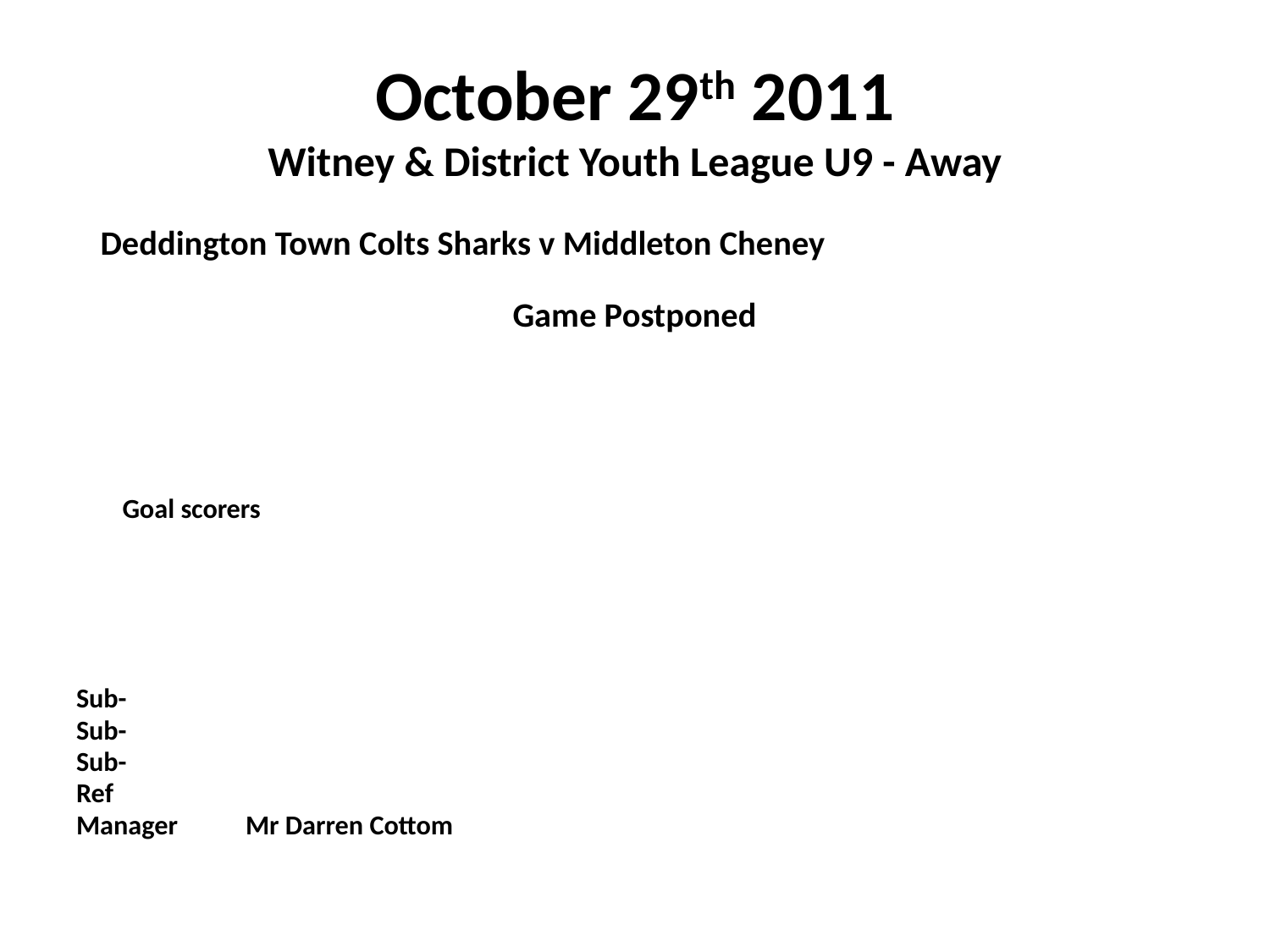

# October 29th 2011 Witney & District Youth League U9 - Away
   Deddington Town Colts Sharks v Middleton Cheney
Game Postponed

					Goal scorers

Sub-
Sub-
Sub-
Ref
Manager	Mr Darren Cottom